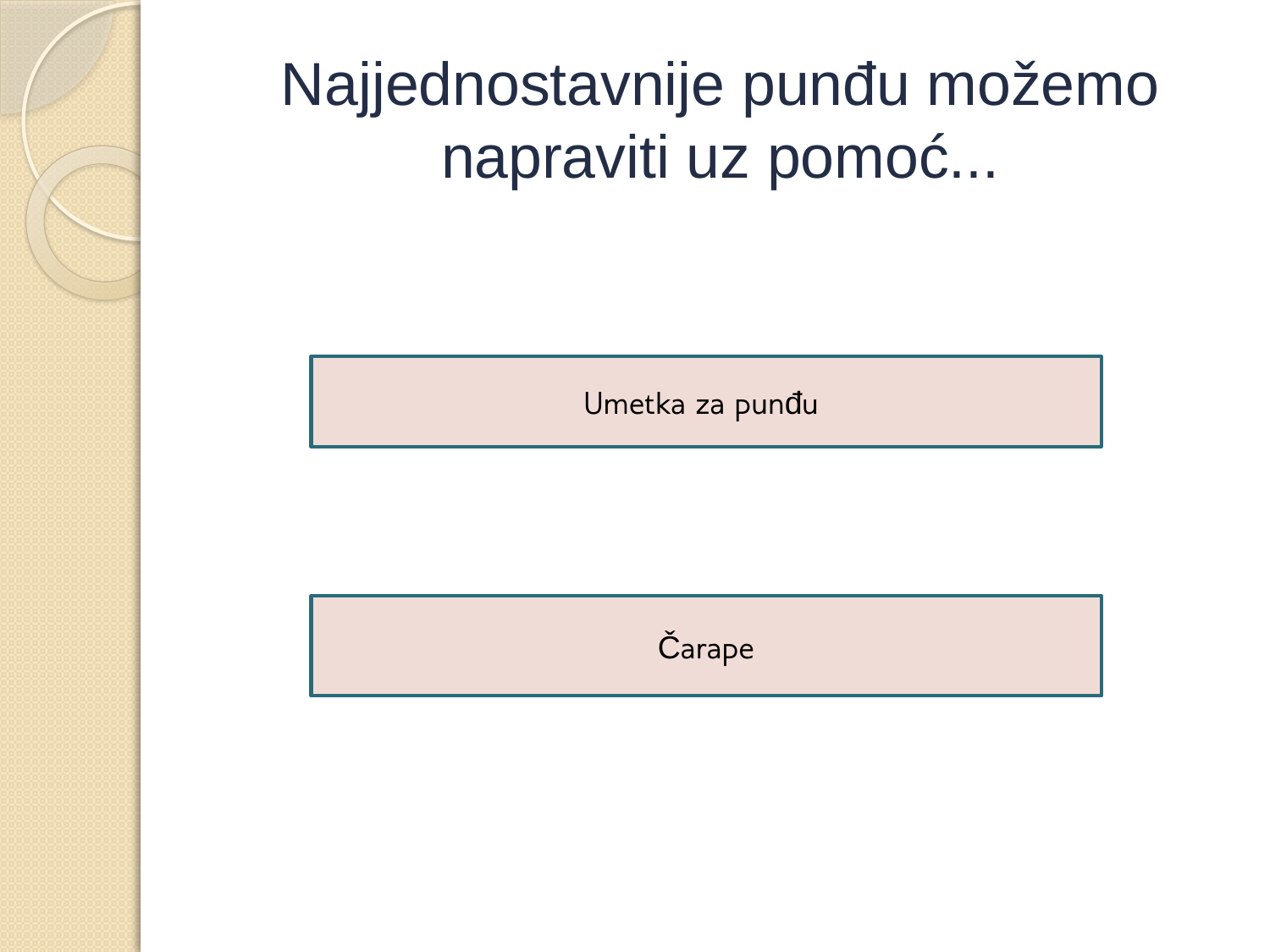

# Najjednostavnije punđu možemo napraviti uz pomoć...
Umetka za punđu
Čarape